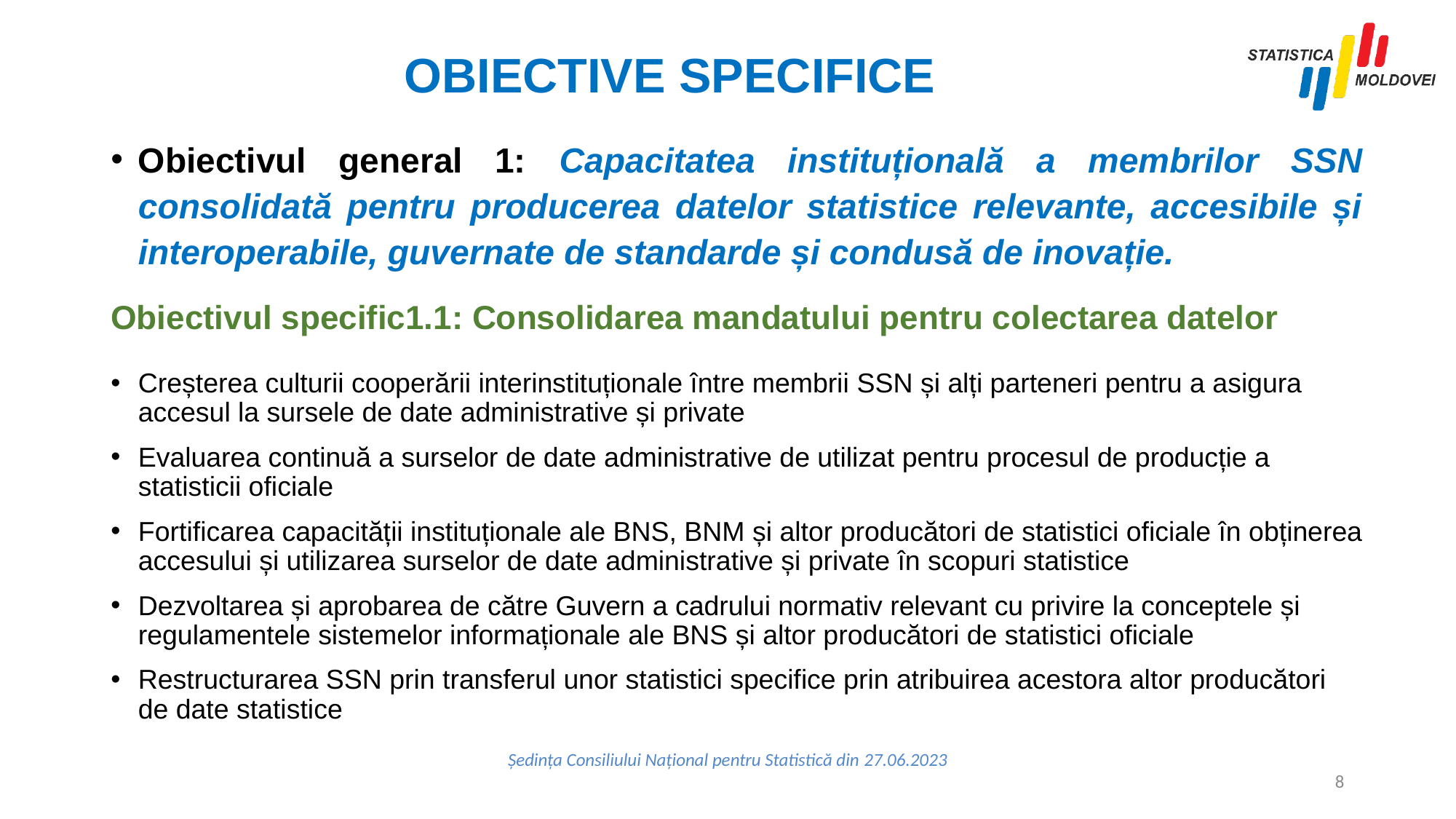

# OBIECTIVE SPECIFICE
Obiectivul general 1: Capacitatea instituțională a membrilor SSN consolidată pentru producerea datelor statistice relevante, accesibile și interoperabile, guvernate de standarde și condusă de inovație.
Obiectivul specific1.1: Consolidarea mandatului pentru colectarea datelor
Creșterea culturii cooperării interinstituționale între membrii SSN și alți parteneri pentru a asigura accesul la sursele de date administrative și private
Evaluarea continuă a surselor de date administrative de utilizat pentru procesul de producție a statisticii oficiale
Fortificarea capacității instituționale ale BNS, BNM și altor producători de statistici oficiale în obținerea accesului și utilizarea surselor de date administrative și private în scopuri statistice
Dezvoltarea și aprobarea de către Guvern a cadrului normativ relevant cu privire la conceptele și regulamentele sistemelor informaționale ale BNS și altor producători de statistici oficiale
Restructurarea SSN prin transferul unor statistici specifice prin atribuirea acestora altor producători de date statistice

Ședința Consiliului Național pentru Statistică din 27.06.2023
8